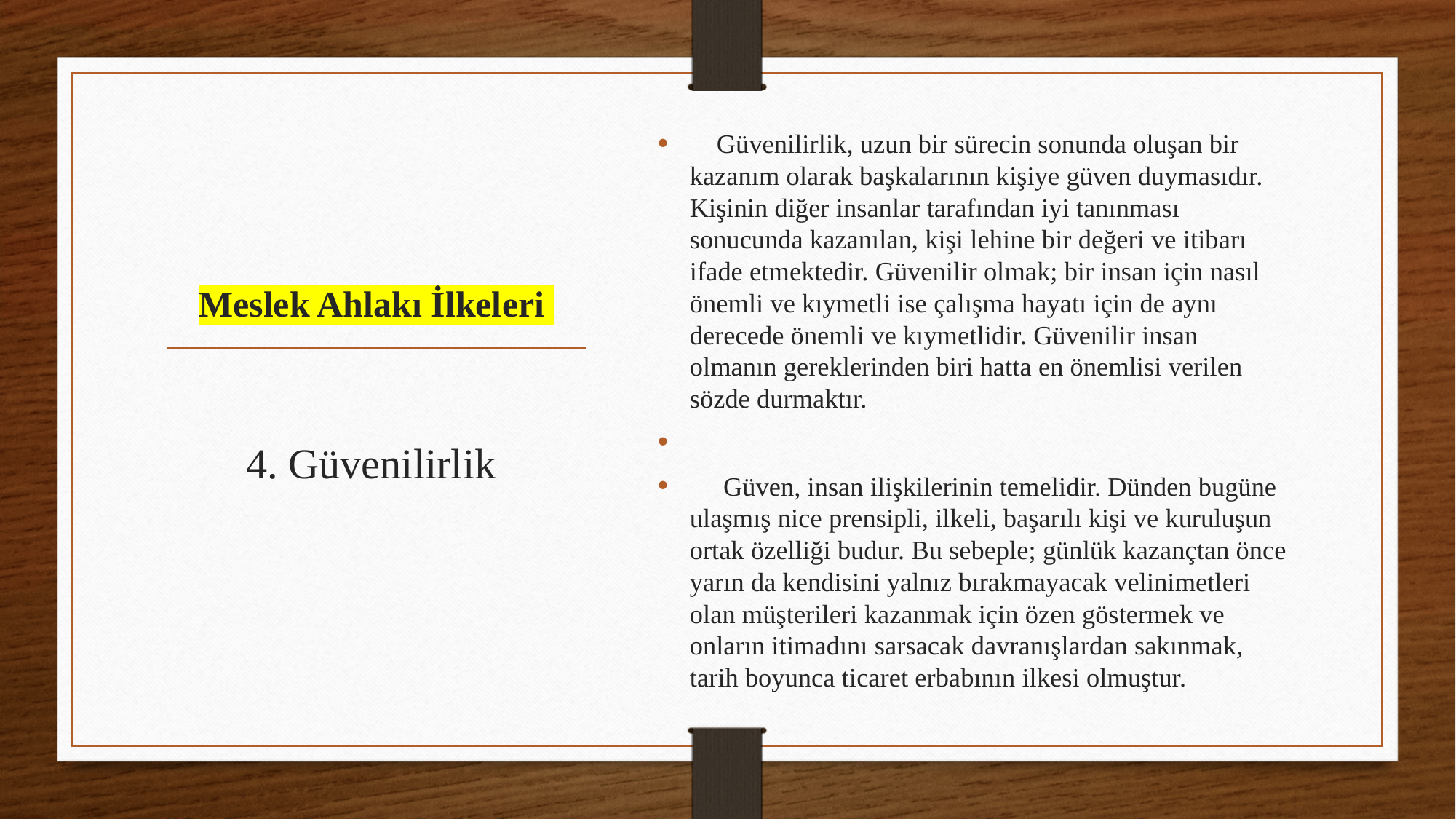

Güvenilirlik, uzun bir sürecin sonunda oluşan bir kazanım olarak başkalarının kişiye güven duymasıdır. Kişinin diğer insanlar tarafından iyi tanınması sonucunda kazanılan, kişi lehine bir değeri ve itibarı ifade etmektedir. Güvenilir olmak; bir insan için nasıl önemli ve kıymetli ise çalışma hayatı için de aynı derecede önemli ve kıymetlidir. Güvenilir insan olmanın gereklerinden biri hatta en önemlisi verilen sözde durmaktır.

     Güven, insan ilişkilerinin temelidir. Dünden bugüne ulaşmış nice prensipli, ilkeli, başarılı kişi ve kuruluşun ortak özelliği budur. Bu sebeple; günlük kazançtan önce yarın da kendisini yalnız bırakmayacak velinimetleri olan müşterileri kazanmak için özen göstermek ve onların itimadını sarsacak davranışlardan sakınmak, tarih boyunca ticaret erbabının ilkesi olmuştur.
# Meslek Ahlakı İlkeleri

4. Güvenilirlik